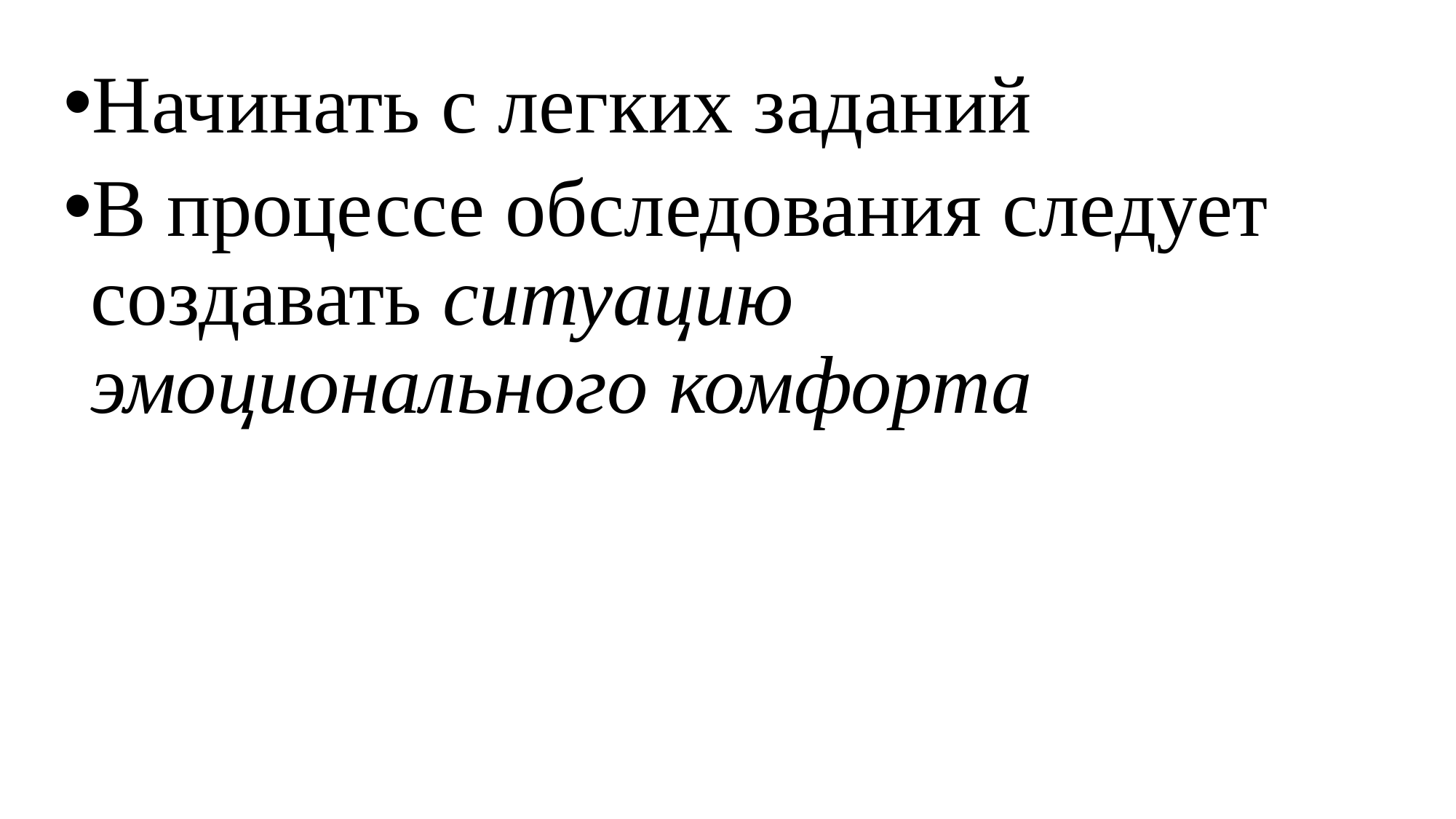

Начинать с легких заданий
В процессе обследования следует создавать ситуацию эмоционального комфорта